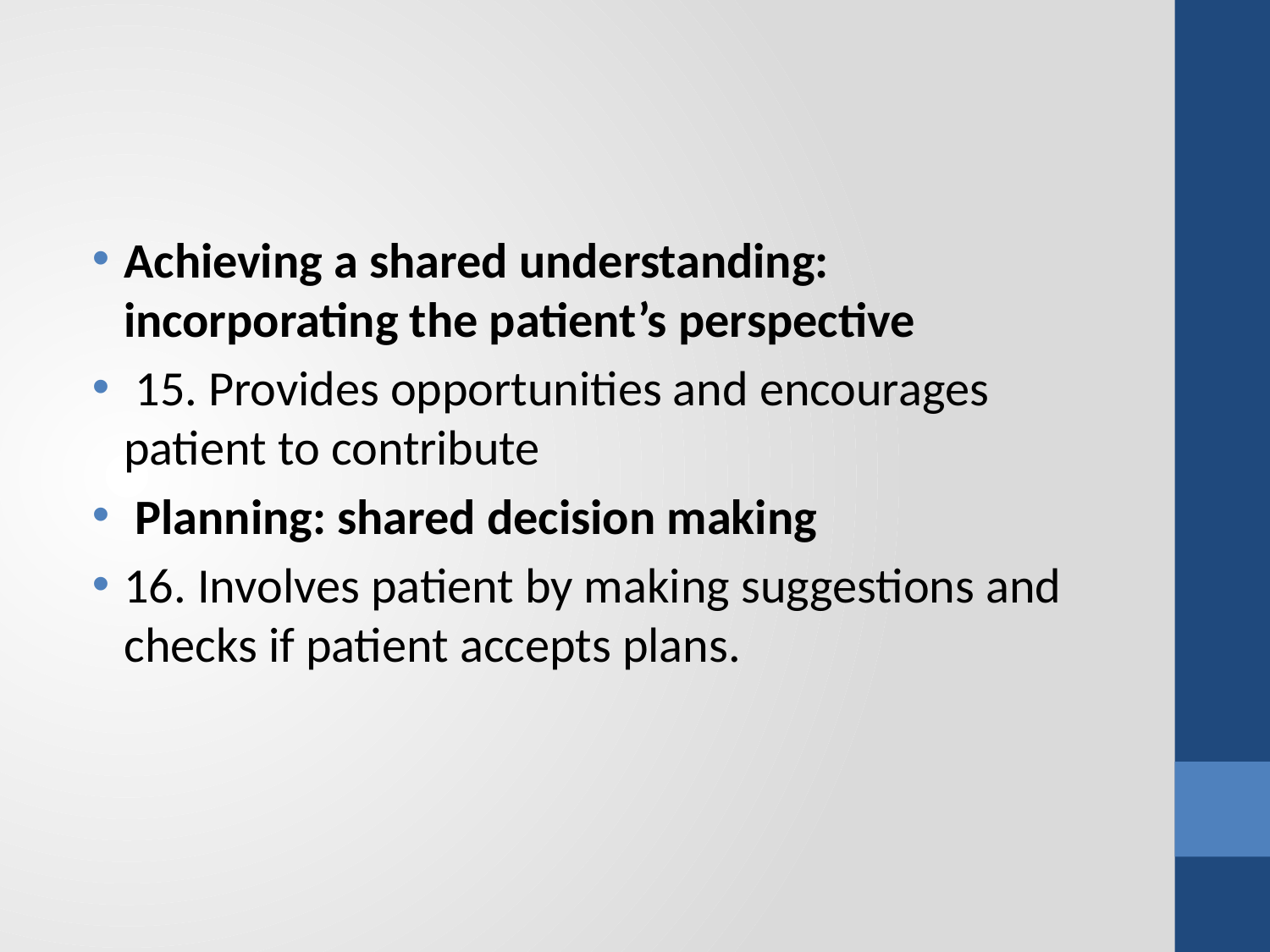

#
Achieving a shared understanding: incorporating the patient’s perspective
 15. Provides opportunities and encourages patient to contribute
 Planning: shared decision making
16. Involves patient by making suggestions and checks if patient accepts plans.